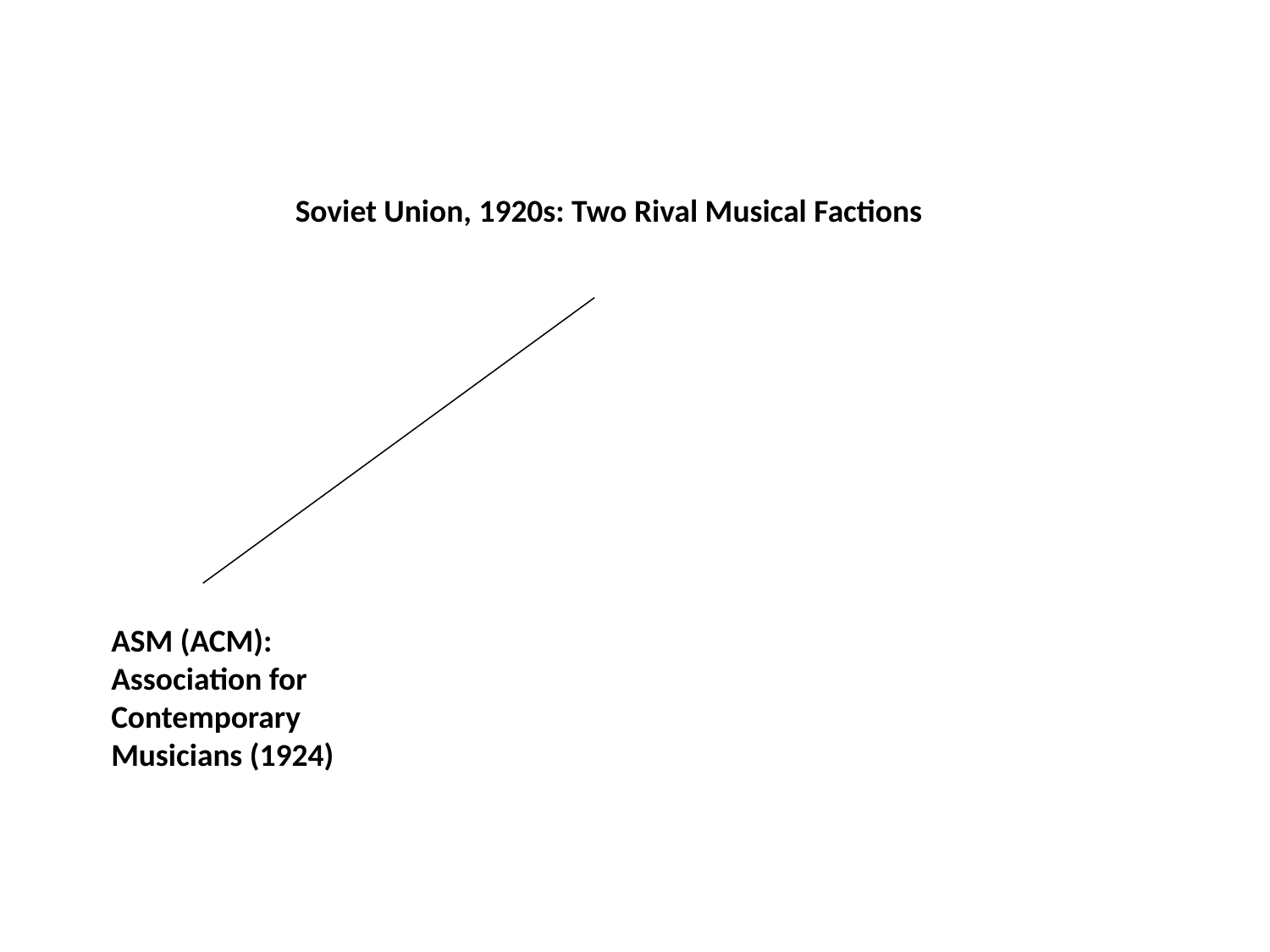

Soviet Union, 1920s: Two Rival Musical Factions
ASM (ACM): Association for Contemporary Musicians (1924)